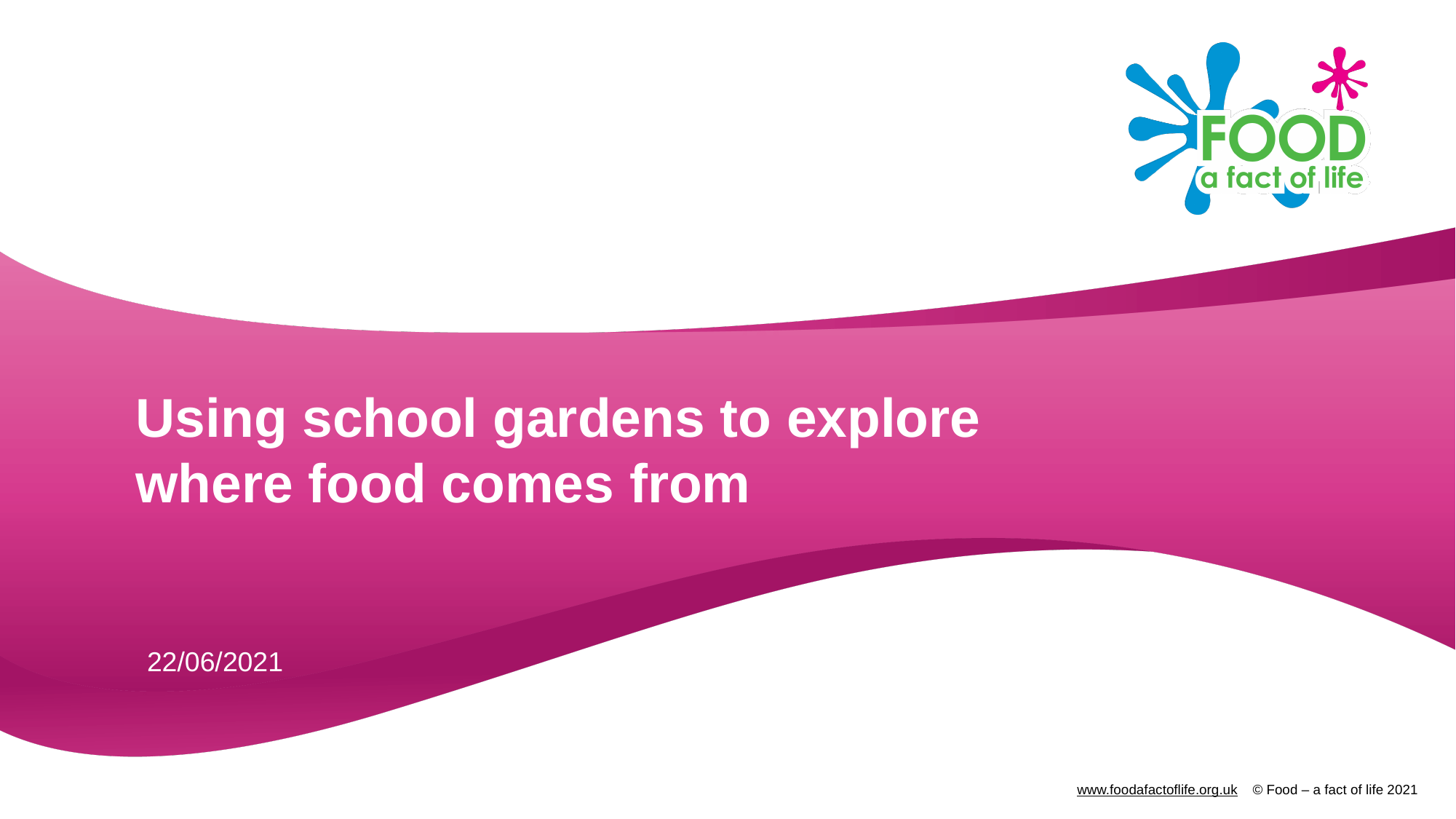

# Using school gardens to explore where food comes from
22/06/2021